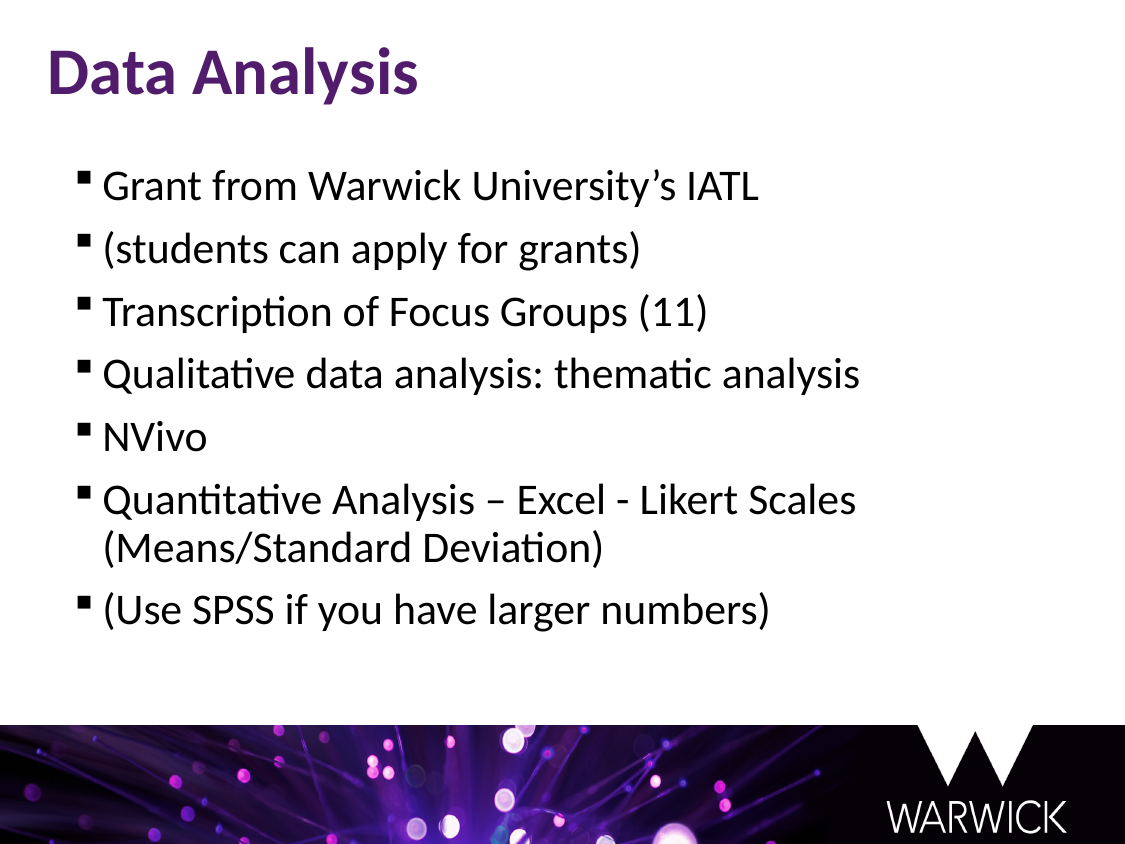

Data Analysis
Grant from Warwick University’s IATL
(students can apply for grants)
Transcription of Focus Groups (11)
Qualitative data analysis: thematic analysis
NVivo
Quantitative Analysis – Excel - Likert Scales (Means/Standard Deviation)
(Use SPSS if you have larger numbers)